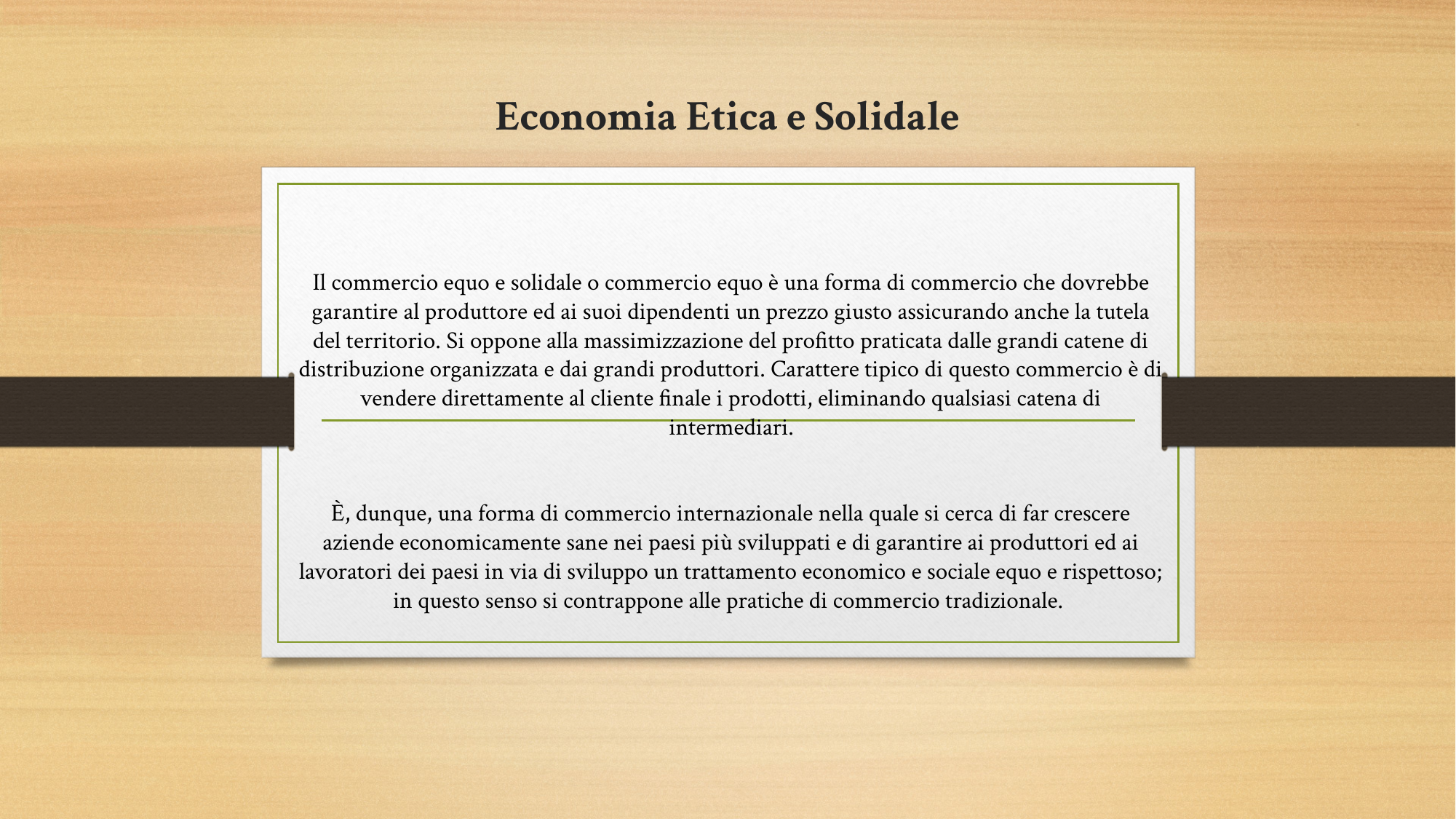

# Economia Etica e Solidale

Il commercio equo e solidale o commercio equo è una forma di commercio che dovrebbe garantire al produttore ed ai suoi dipendenti un prezzo giusto assicurando anche la tutela del territorio. Si oppone alla massimizzazione del profitto praticata dalle grandi catene di distribuzione organizzata e dai grandi produttori. Carattere tipico di questo commercio è di vendere direttamente al cliente finale i prodotti, eliminando qualsiasi catena di intermediari.

È, dunque, una forma di commercio internazionale nella quale si cerca di far crescere aziende economicamente sane nei paesi più sviluppati e di garantire ai produttori ed ai lavoratori dei paesi in via di sviluppo un trattamento economico e sociale equo e rispettoso; in questo senso si contrappone alle pratiche di commercio tradizionale.